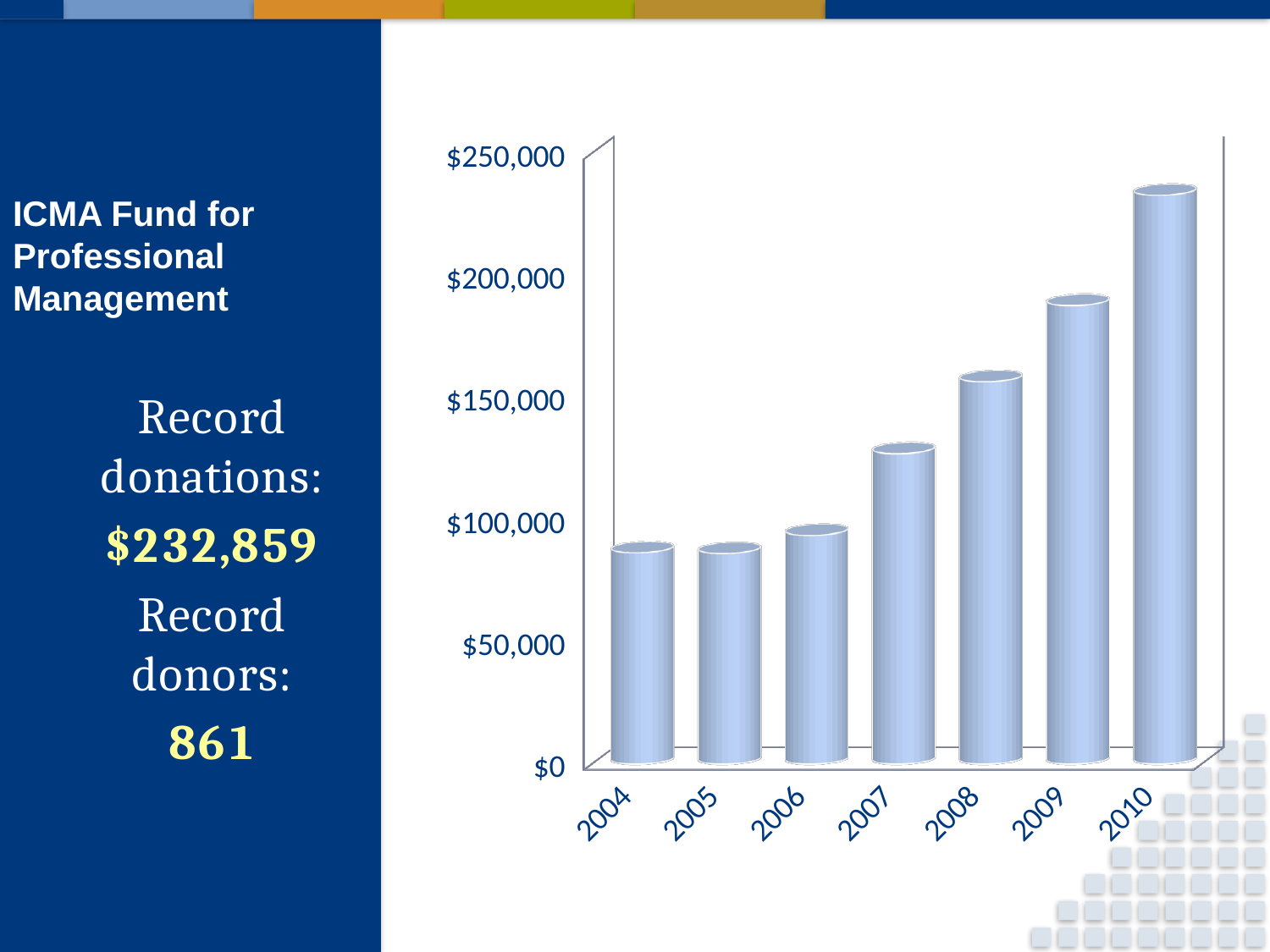

# ICMA Fund for Professional Management

[unsupported chart]

Record donations:
$232,859
Record donors:
861